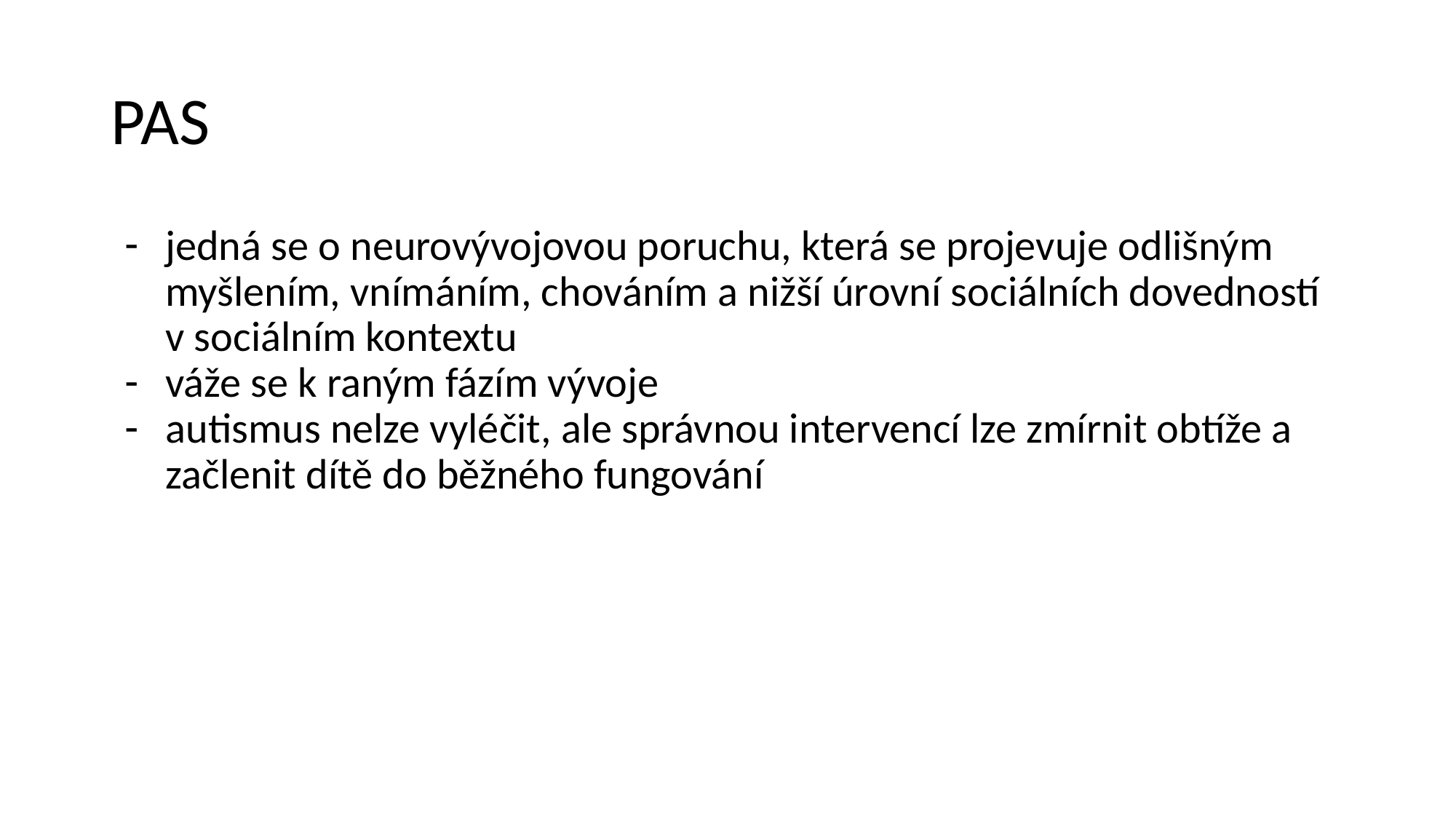

# PAS
jedná se o neurovývojovou poruchu, která se projevuje odlišným myšlením, vnímáním, chováním a nižší úrovní sociálních dovedností v sociálním kontextu
váže se k raným fázím vývoje
autismus nelze vyléčit, ale správnou intervencí lze zmírnit obtíže a začlenit dítě do běžného fungování